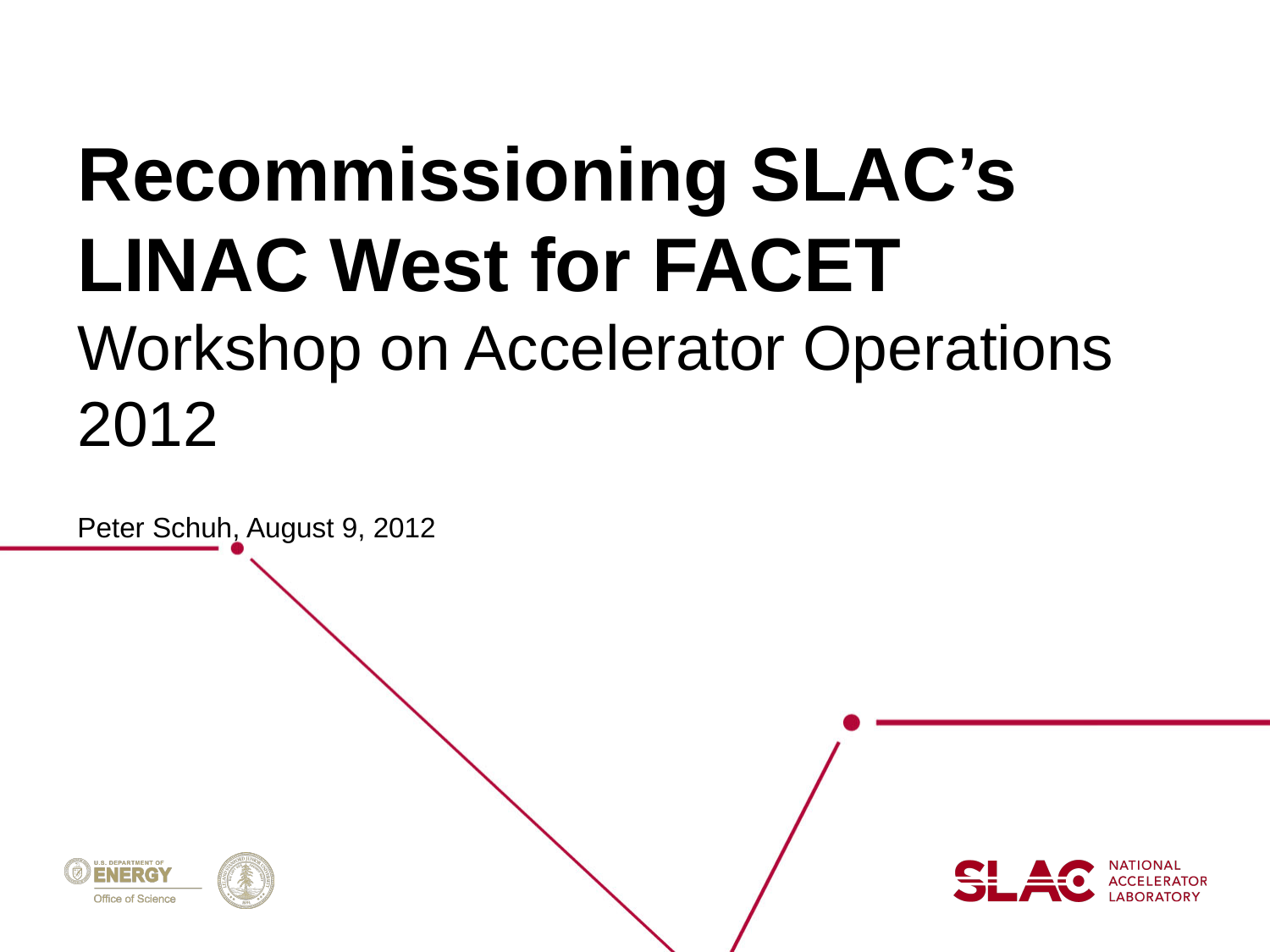

# Recommissioning SLAC’s LINAC West for FACET
Workshop on Accelerator Operations 2012

Peter Schuh, August 9, 2012